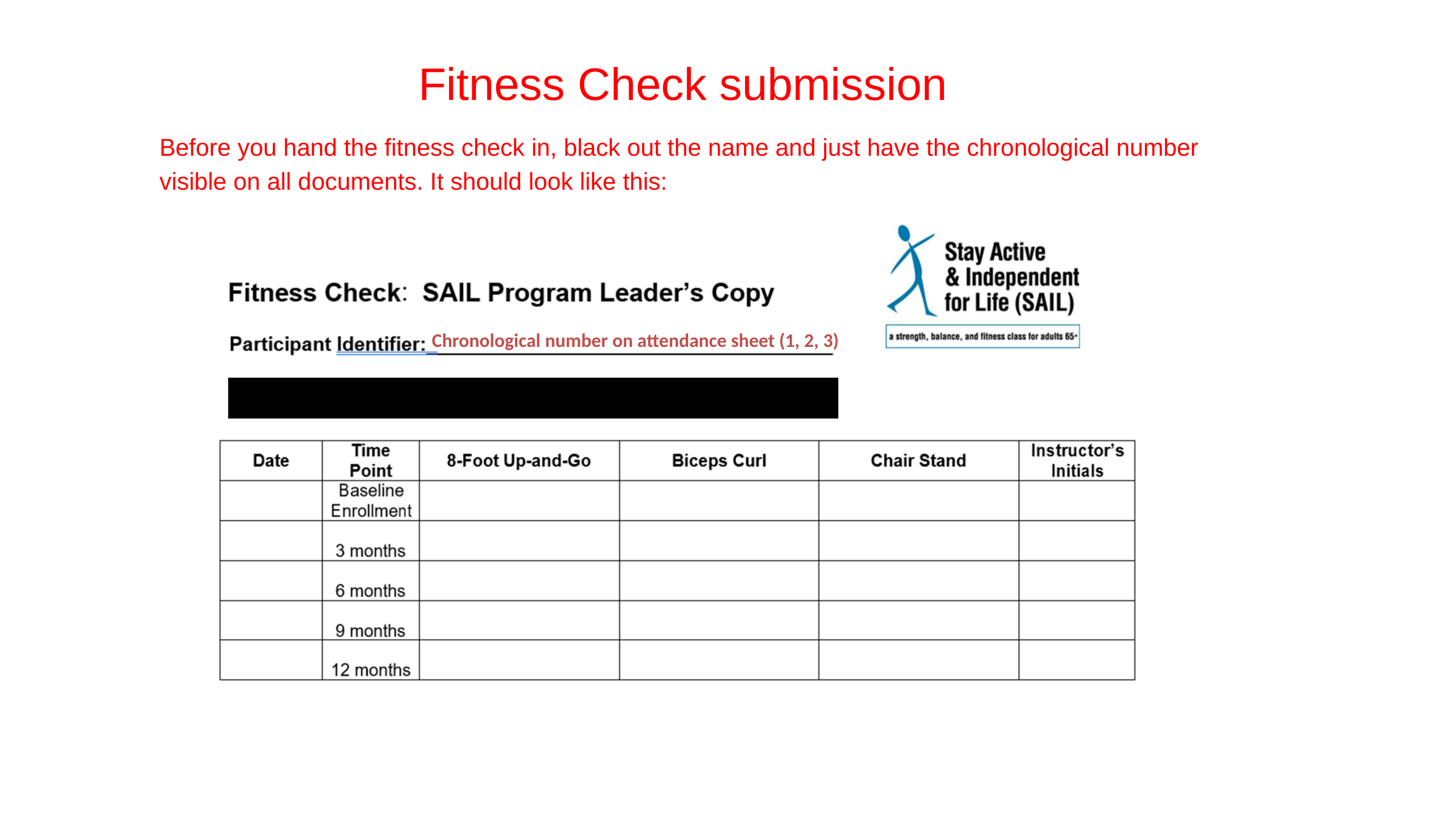

Fitness Check submission
Before you hand the fitness check in, black out the name and just have the chronological number visible on all documents. It should look like this:

Chronological number on attendance sheet (1, 2, 3)